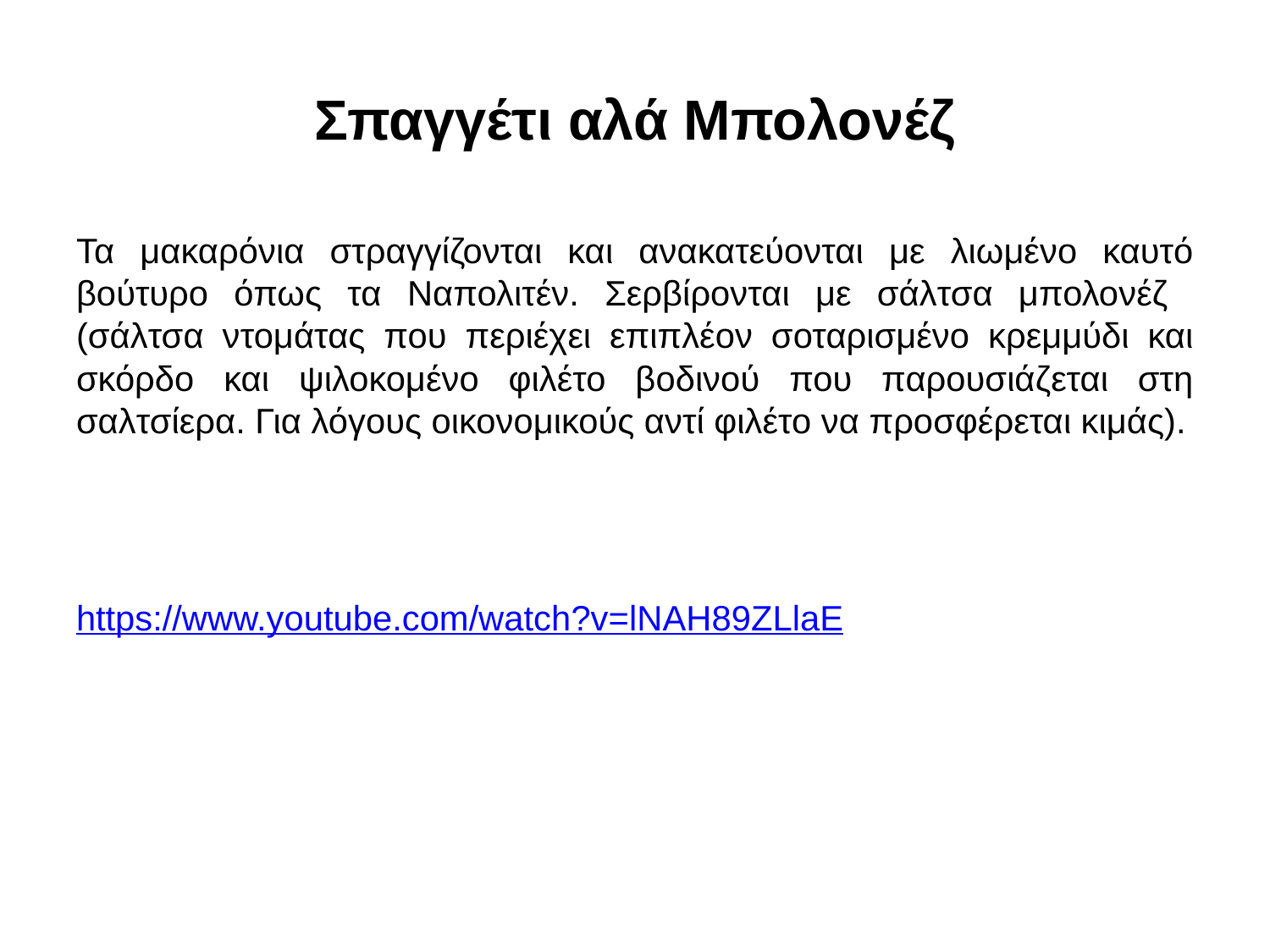

# Σπαγγέτι αλά Μπολονέζ
Τα μακαρόνια στραγγίζονται και ανακατεύονται με λιωμένο καυτό βούτυρο όπως τα Ναπολιτέν. Σερβίρονται με σάλτσα μπολονέζ  (σάλτσα ντομάτας που περιέχει επιπλέον σοταρισμένο κρεμμύδι και σκόρδο και ψιλοκομένο φιλέτο βοδινού που παρουσιάζεται στη σαλτσίερα. Για λόγους οικονομικούς αντί φιλέτο να προσφέρεται κιμάς).

https://www.youtube.com/watch?v=lNAH89ZLlaE